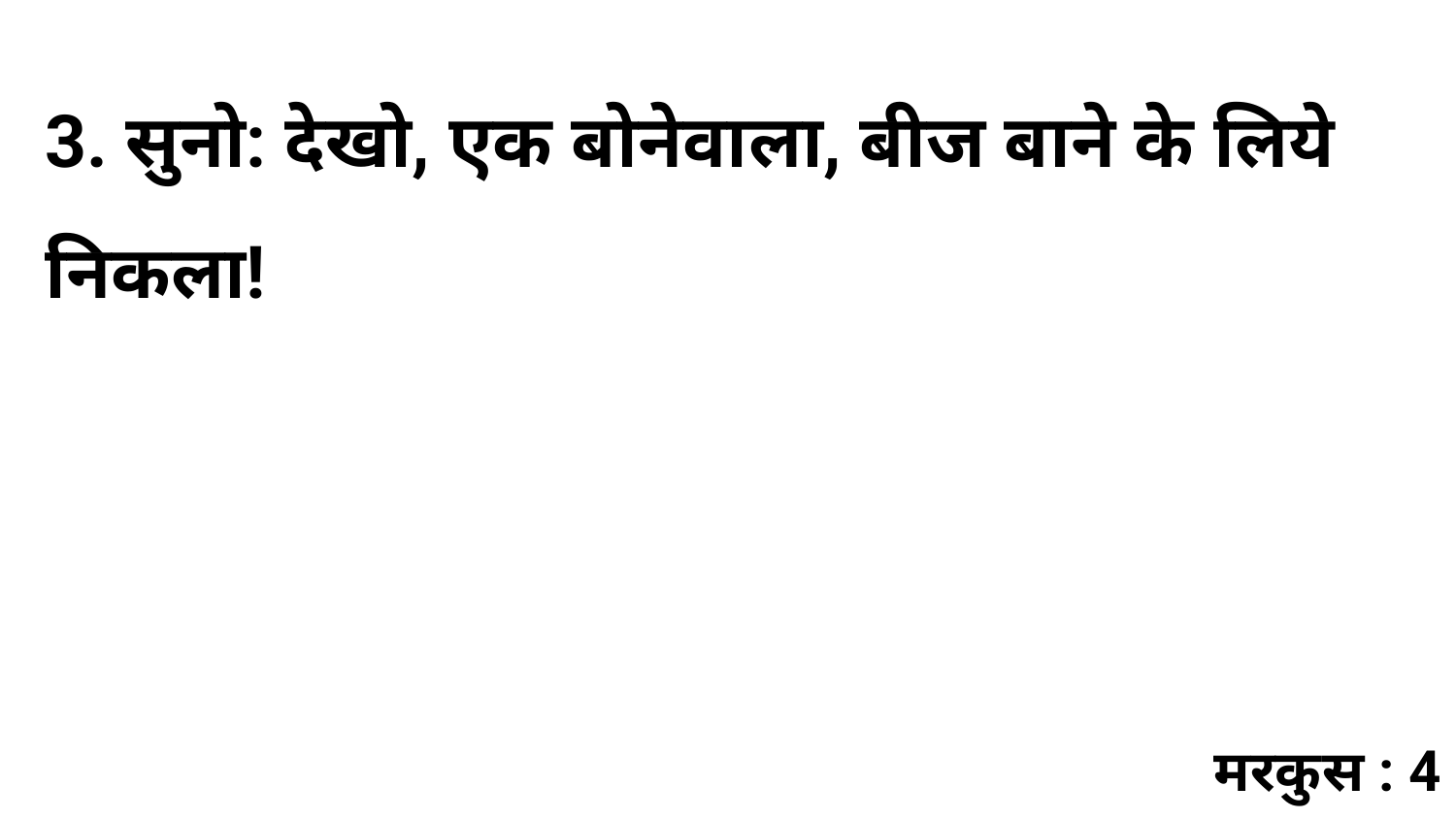

3. सुनो: देखो, एक बोनेवाला, बीज बाने के लिये निकला!
मरकुस : 4